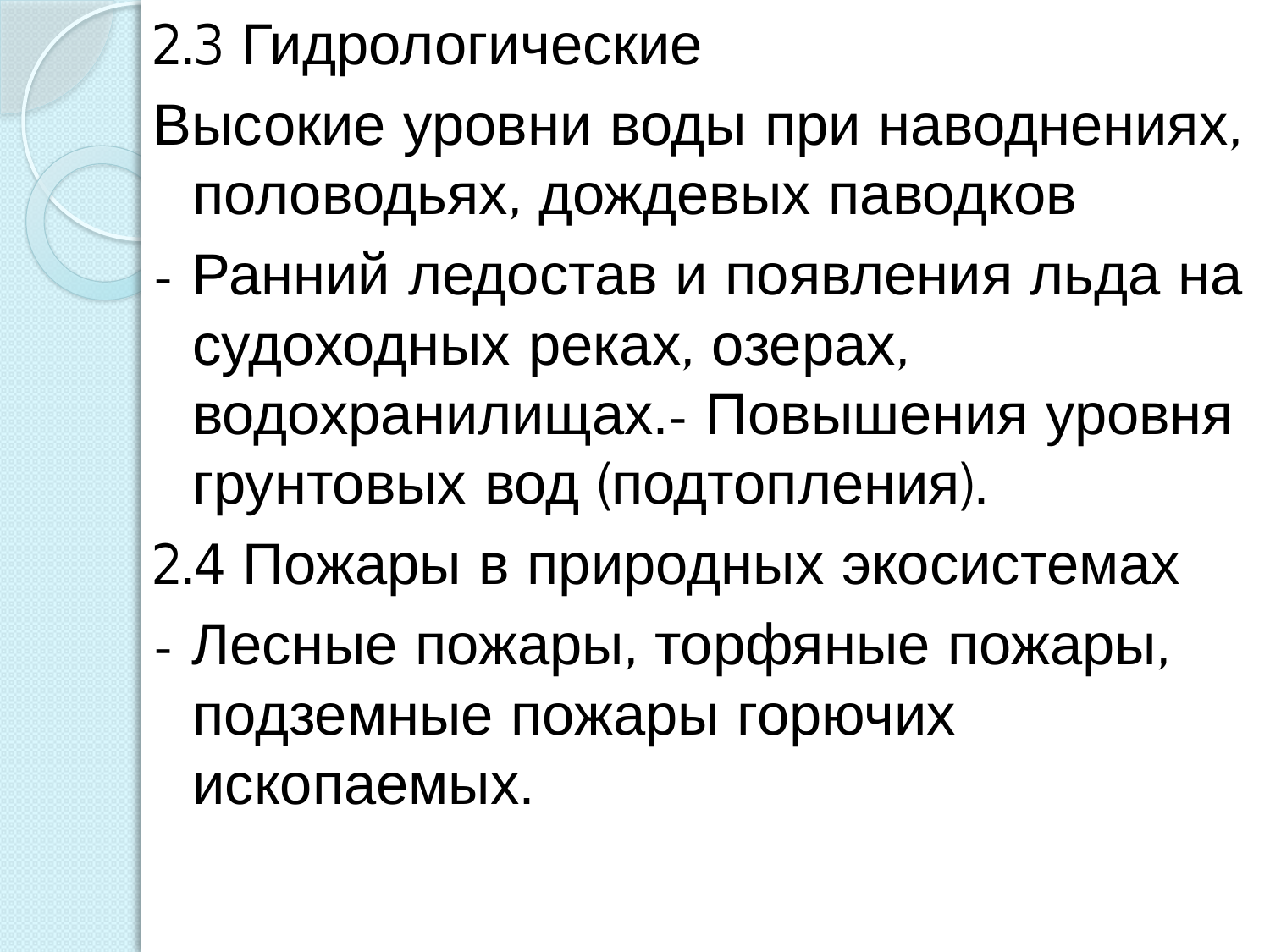

2.3 Гидрологические
Высокие уровни воды при наводнениях, половодьях, дождевых паводков
- Ранний ледостав и появления льда на судоходных реках, озерах, водохранилищах.- Повышения уровня грунтовых вод (подтопления).
2.4 Пожары в природных экосистемах
- Лесные пожары, торфяные пожары, подземные пожары горючих ископаемых.